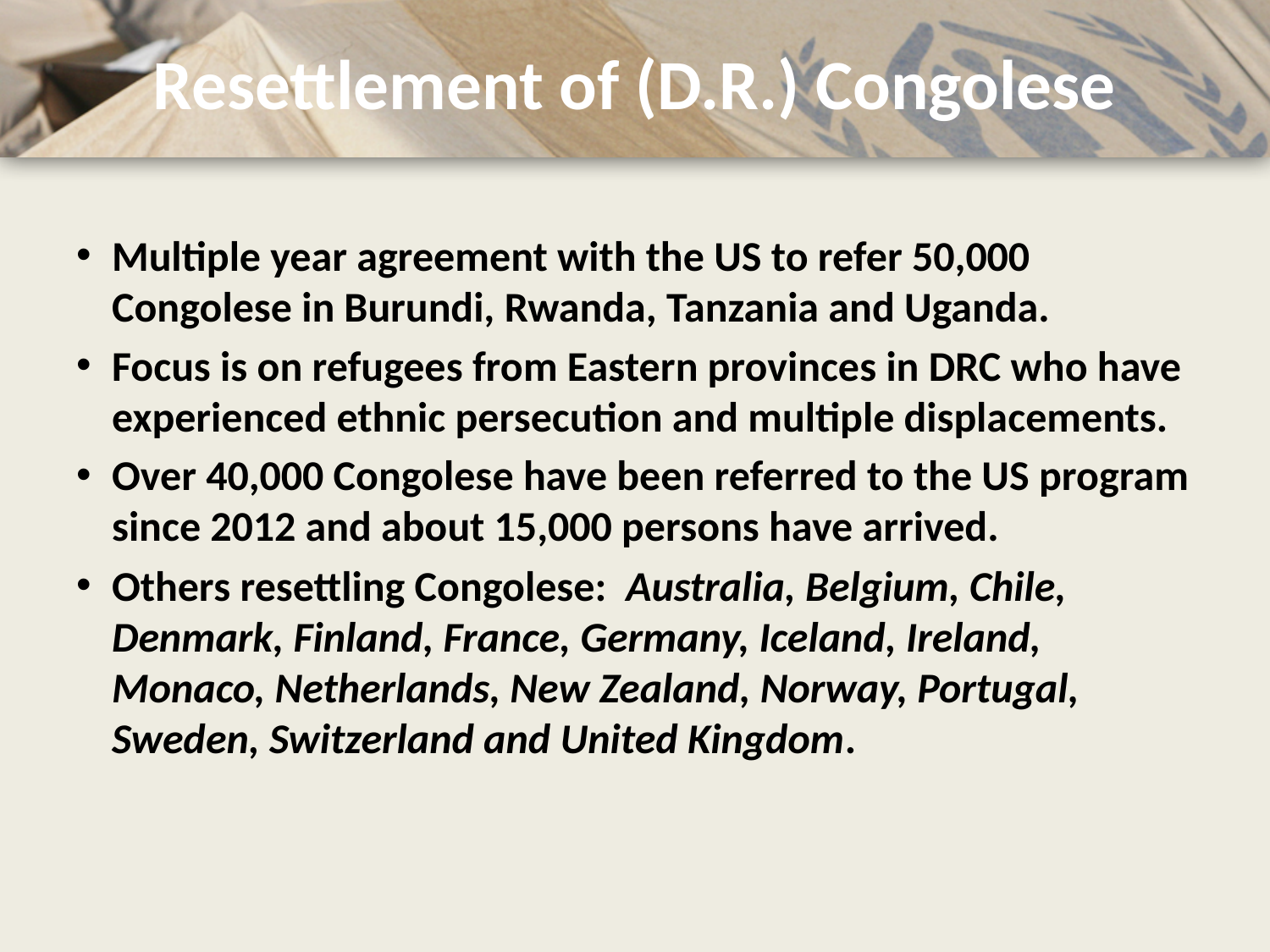

# Resettlement of (D.R.) Congolese
Multiple year agreement with the US to refer 50,000 Congolese in Burundi, Rwanda, Tanzania and Uganda.
Focus is on refugees from Eastern provinces in DRC who have experienced ethnic persecution and multiple displacements.
Over 40,000 Congolese have been referred to the US program since 2012 and about 15,000 persons have arrived.
Others resettling Congolese:  Australia, Belgium, Chile, Denmark, Finland, France, Germany, Iceland, Ireland, Monaco, Netherlands, New Zealand, Norway, Portugal, Sweden, Switzerland and United Kingdom.